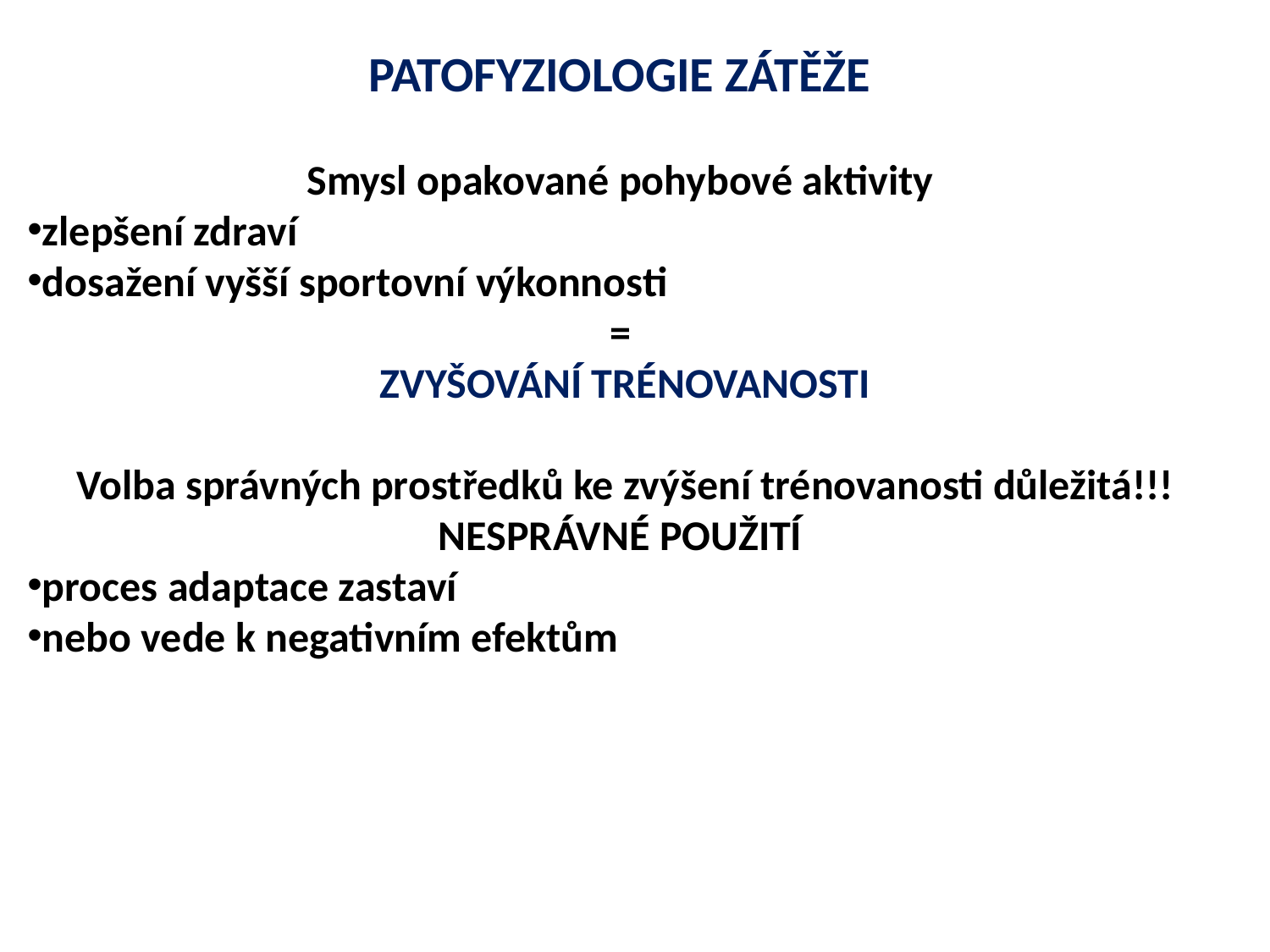

PATOFYZIOLOGIE ZÁTĚŽE

Smysl opakované pohybové aktivity
zlepšení zdraví
dosažení vyšší sportovní výkonnosti
=
ZVYŠOVÁNÍ TRÉNOVANOSTI

Volba správných prostředků ke zvýšení trénovanosti důležitá!!!
NESPRÁVNÉ POUŽITÍ
proces adaptace zastaví
nebo vede k negativním efektům